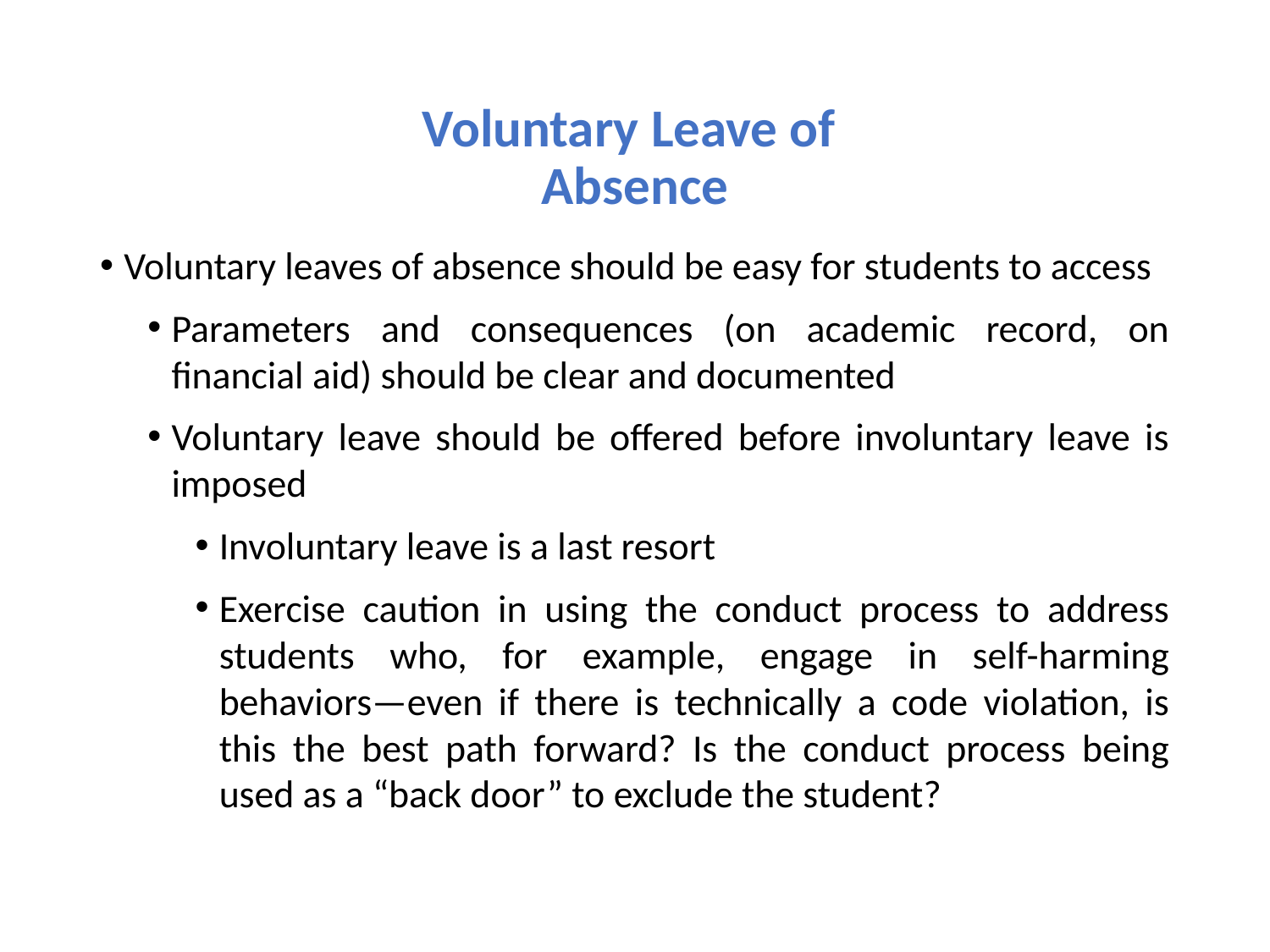

# Voluntary Leave of Absence
Voluntary leaves of absence should be easy for students to access
Parameters and consequences (on academic record, on financial aid) should be clear and documented
Voluntary leave should be offered before involuntary leave is imposed
Involuntary leave is a last resort
Exercise caution in using the conduct process to address students who, for example, engage in self-harming behaviors—even if there is technically a code violation, is this the best path forward? Is the conduct process being used as a “back door” to exclude the student?